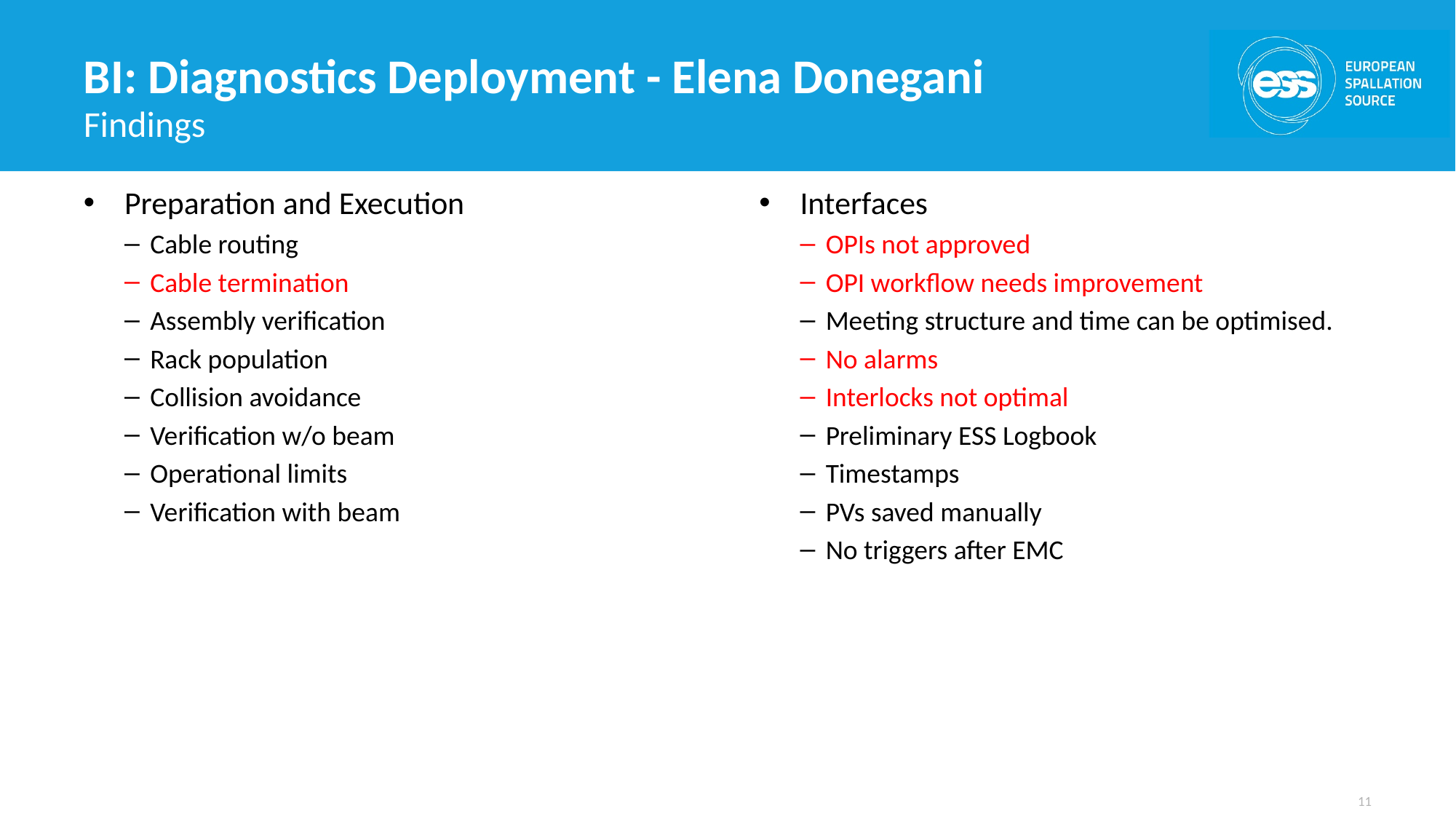

# BI: Diagnostics Deployment - Elena Donegani
Findings
Preparation and Execution
Cable routing
Cable termination
Assembly verification
Rack population
Collision avoidance
Verification w/o beam
Operational limits
Verification with beam

Interfaces
OPIs not approved
OPI workflow needs improvement
Meeting structure and time can be optimised.
No alarms
Interlocks not optimal
Preliminary ESS Logbook
Timestamps
PVs saved manually
No triggers after EMC

11